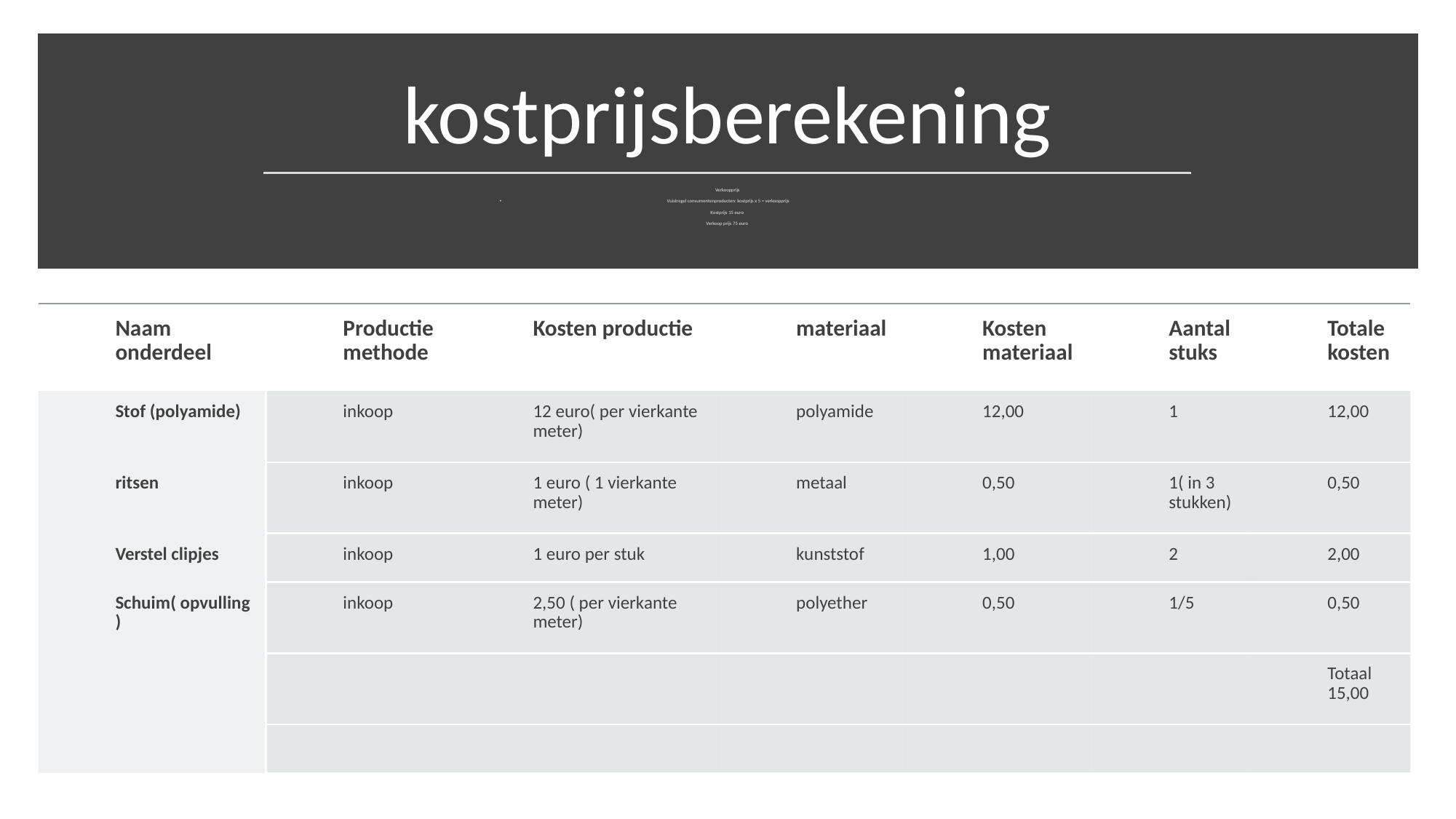

# kostprijsberekening
Verkoopprijs
Vuistregel consumentenproducten: kostprijs x 5 = verkoopprijs
Kostprijs 15 euro
Verkoop prijs 75 euro

| Naam onderdeel | Productie methode | Kosten productie | materiaal | Kosten materiaal | Aantal stuks | Totale kosten |
| --- | --- | --- | --- | --- | --- | --- |
| Stof (polyamide) | inkoop | 12 euro( per vierkante meter) | polyamide | 12,00 | 1 | 12,00 |
| ritsen | inkoop | 1 euro ( 1 vierkante meter) | metaal | 0,50 | 1( in 3 stukken) | 0,50 |
| Verstel clipjes | inkoop | 1 euro per stuk | kunststof | 1,00 | 2 | 2,00 |
| Schuim( opvulling) | inkoop | 2,50 ( per vierkante meter) | polyether | 0,50 | 1/5 | 0,50 |
|  |  |  |  |  |  | Totaal 15,00 |
|  |  |  |  |  |  |  |